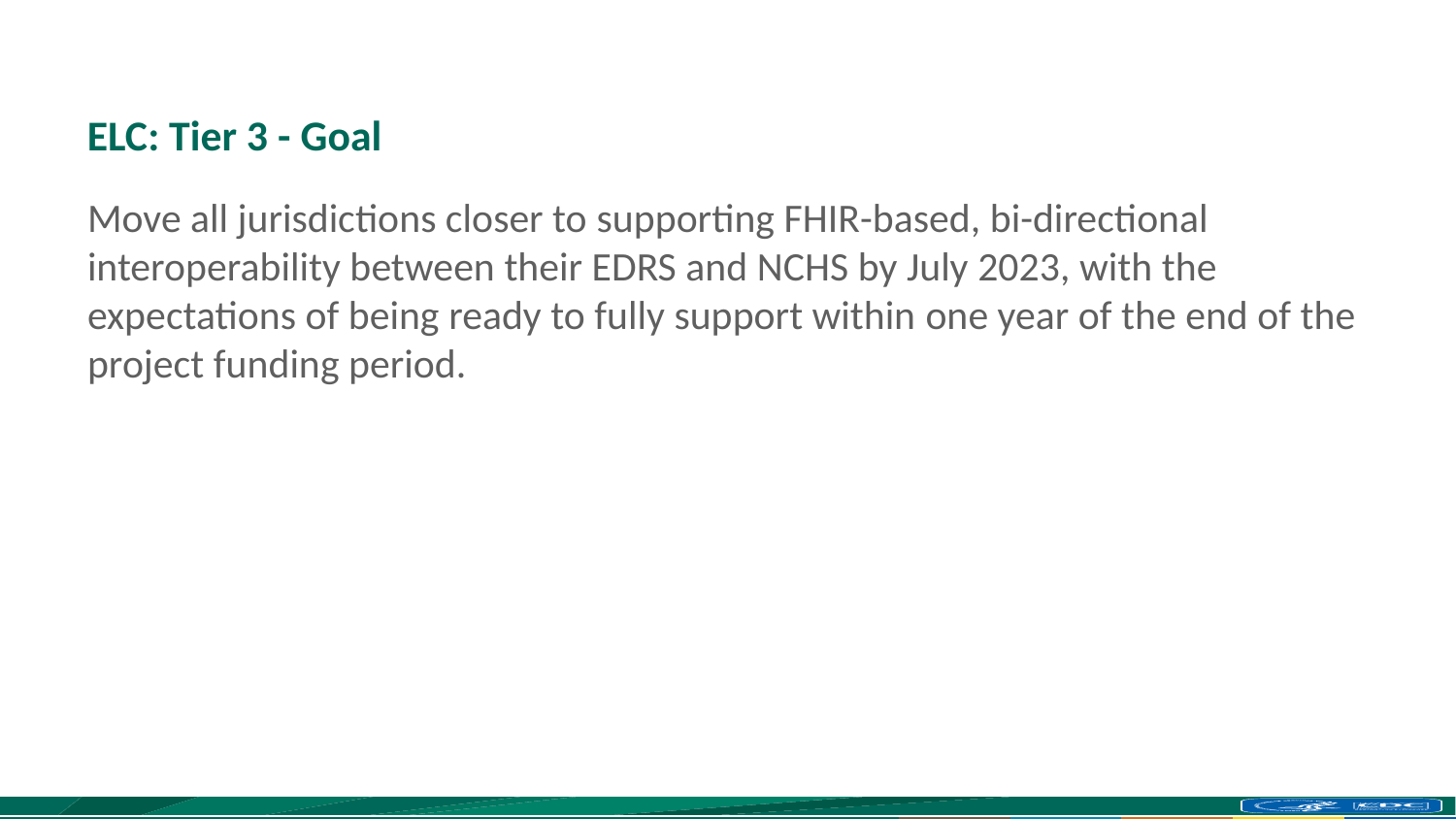

# ELC: Tier 3 - Goal
Move all jurisdictions closer to supporting FHIR-based, bi-directional interoperability between their EDRS and NCHS by July 2023, with the expectations of being ready to fully support within one year of the end of the project funding period.